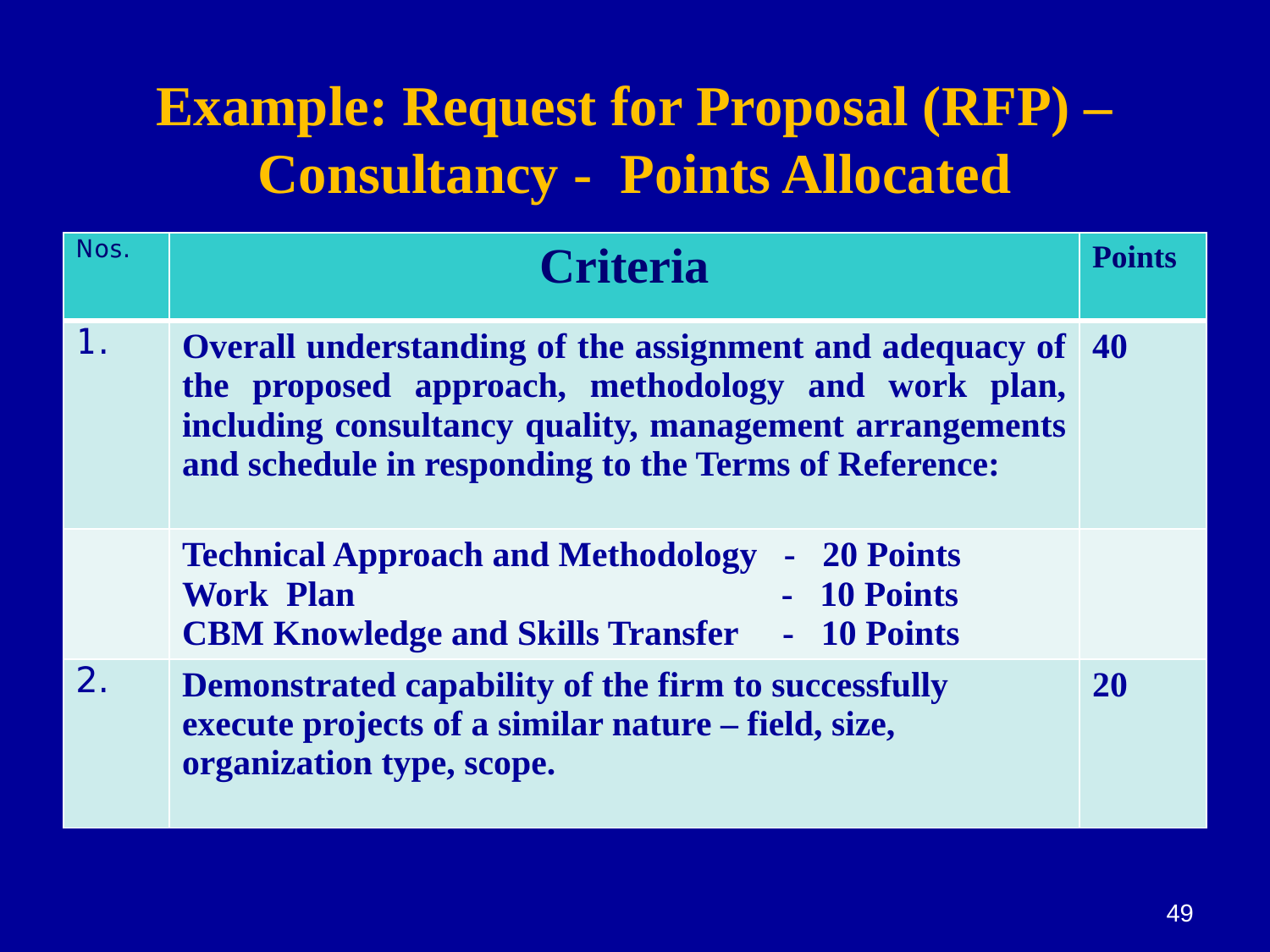

# Example: Request for Proposal (RFP) – Consultancy -  Points Allocated
| Nos. | Criteria | Points |
| --- | --- | --- |
| 1. | Overall understanding of the assignment and adequacy of the proposed approach, methodology and work plan, including consultancy quality, management arrangements and schedule in responding to the Terms of Reference: | 40 |
|  | Technical Approach and Methodology - 20 Points Work Plan - 10 Points CBM Knowledge and Skills Transfer - 10 Points |  |
| 2. | Demonstrated capability of the firm to successfully execute projects of a similar nature – field, size, organization type, scope. | 20 |
49